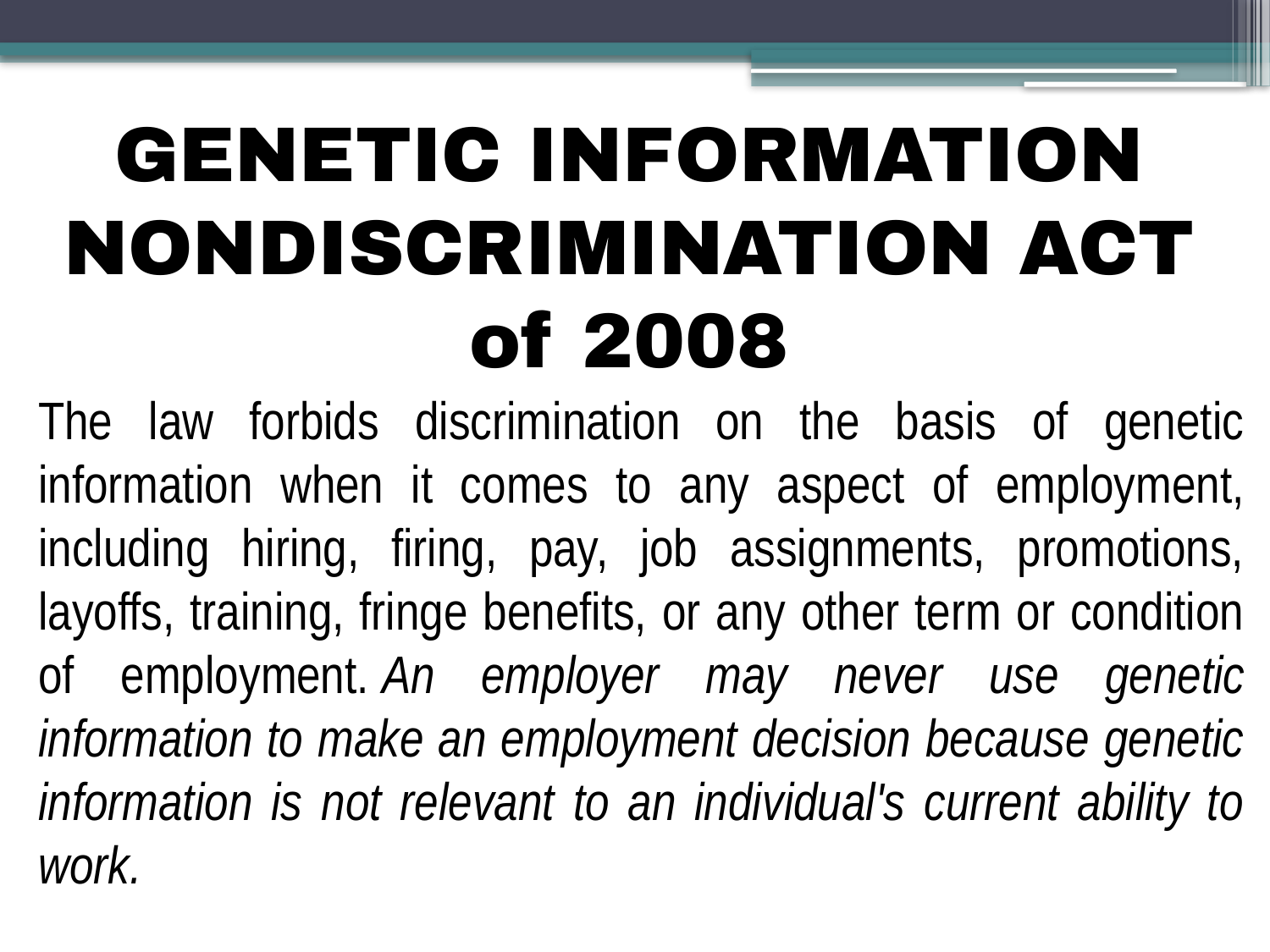

# GENETIC INFORMATION NONDISCRIMINATION ACT of 2008
The law forbids discrimination on the basis of genetic information when it comes to any aspect of employment, including hiring, firing, pay, job assignments, promotions, layoffs, training, fringe benefits, or any other term or condition of employment. An employer may never use genetic information to make an employment decision because genetic information is not relevant to an individual's current ability to work.